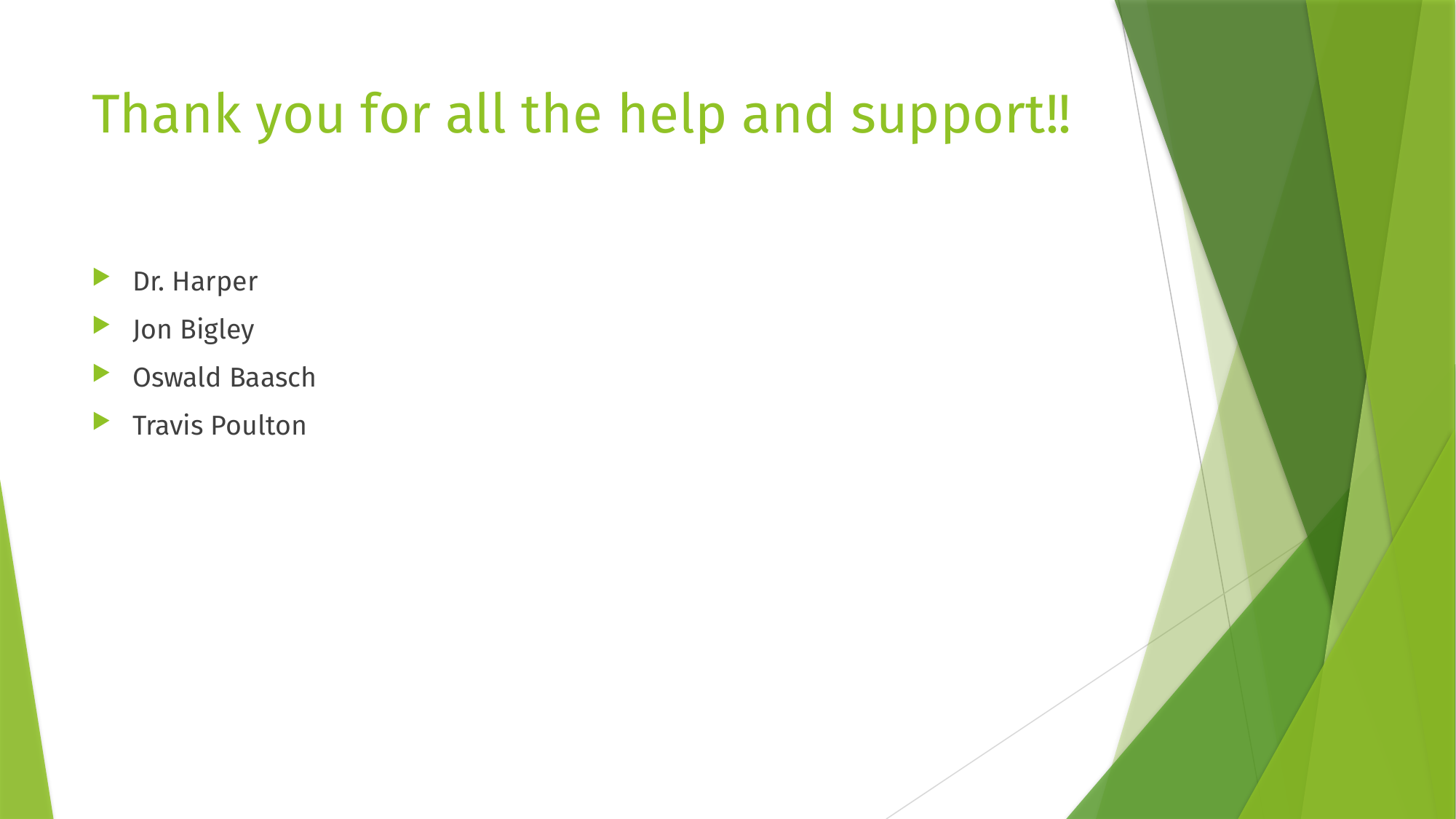

# Thank you for all the help and support!!
Dr. Harper
Jon Bigley
Oswald Baasch
Travis Poulton